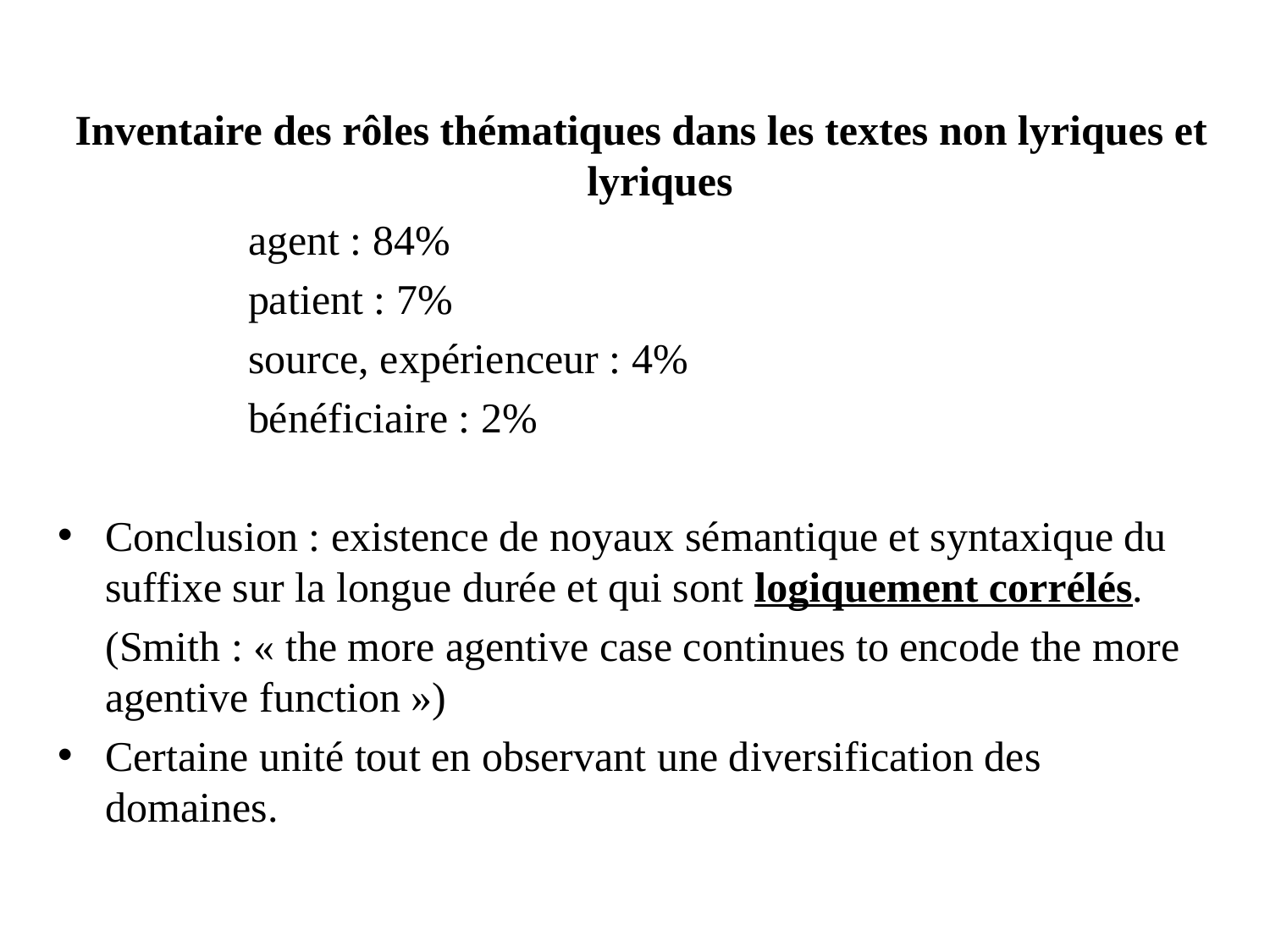

Inventaire des rôles thématiques dans les textes non lyriques et lyriques
agent : 84%
patient : 7%
source, expérienceur : 4%
bénéficiaire : 2%

Conclusion : existence de noyaux sémantique et syntaxique du suffixe sur la longue durée et qui sont logiquement corrélés.
	(Smith : « the more agentive case continues to encode the more agentive function »)
Certaine unité tout en observant une diversification des domaines.